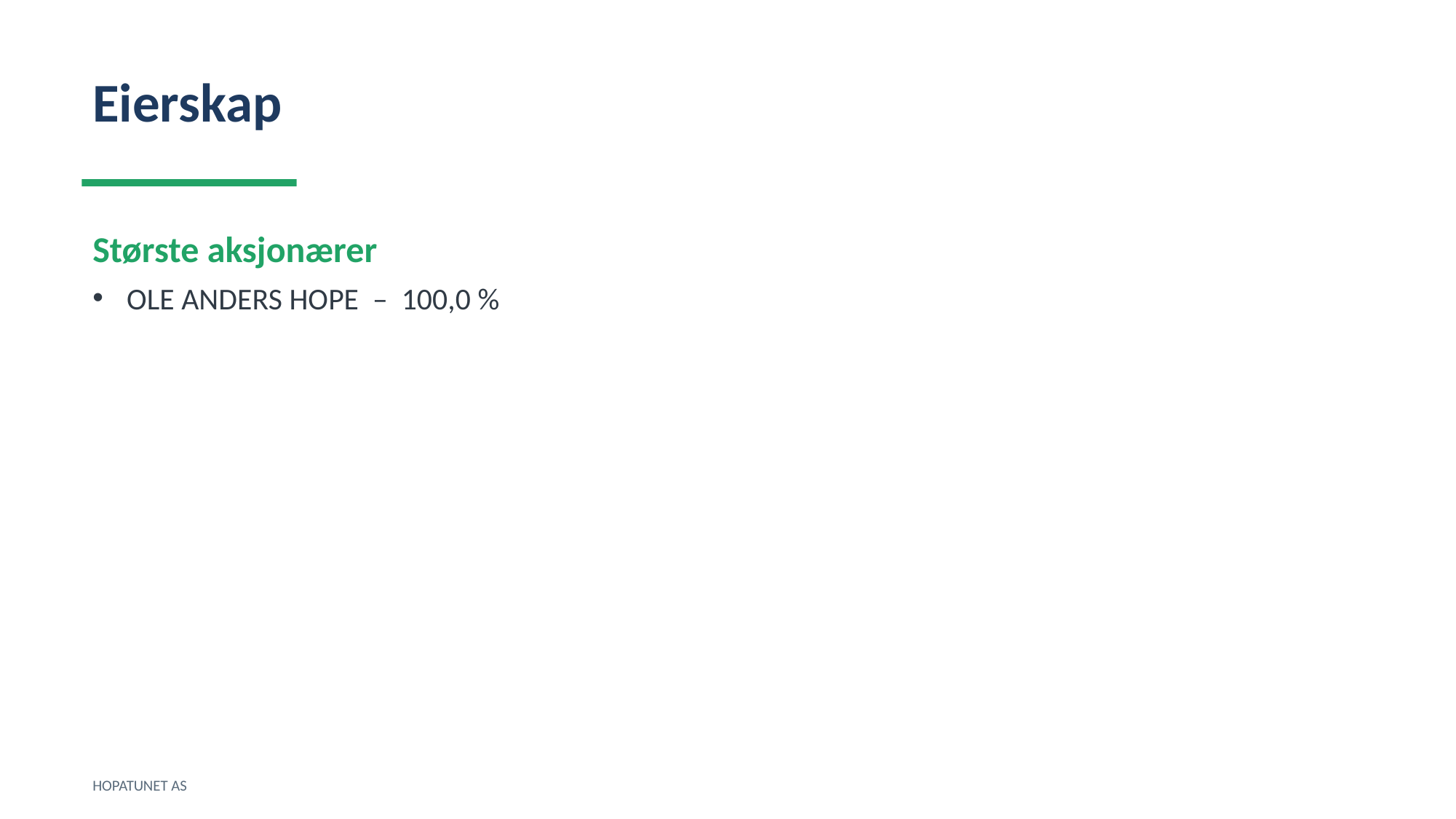

Eierskap

Største aksjonærer
OLE ANDERS HOPE  –  100,0 %
HOPATUNET AS